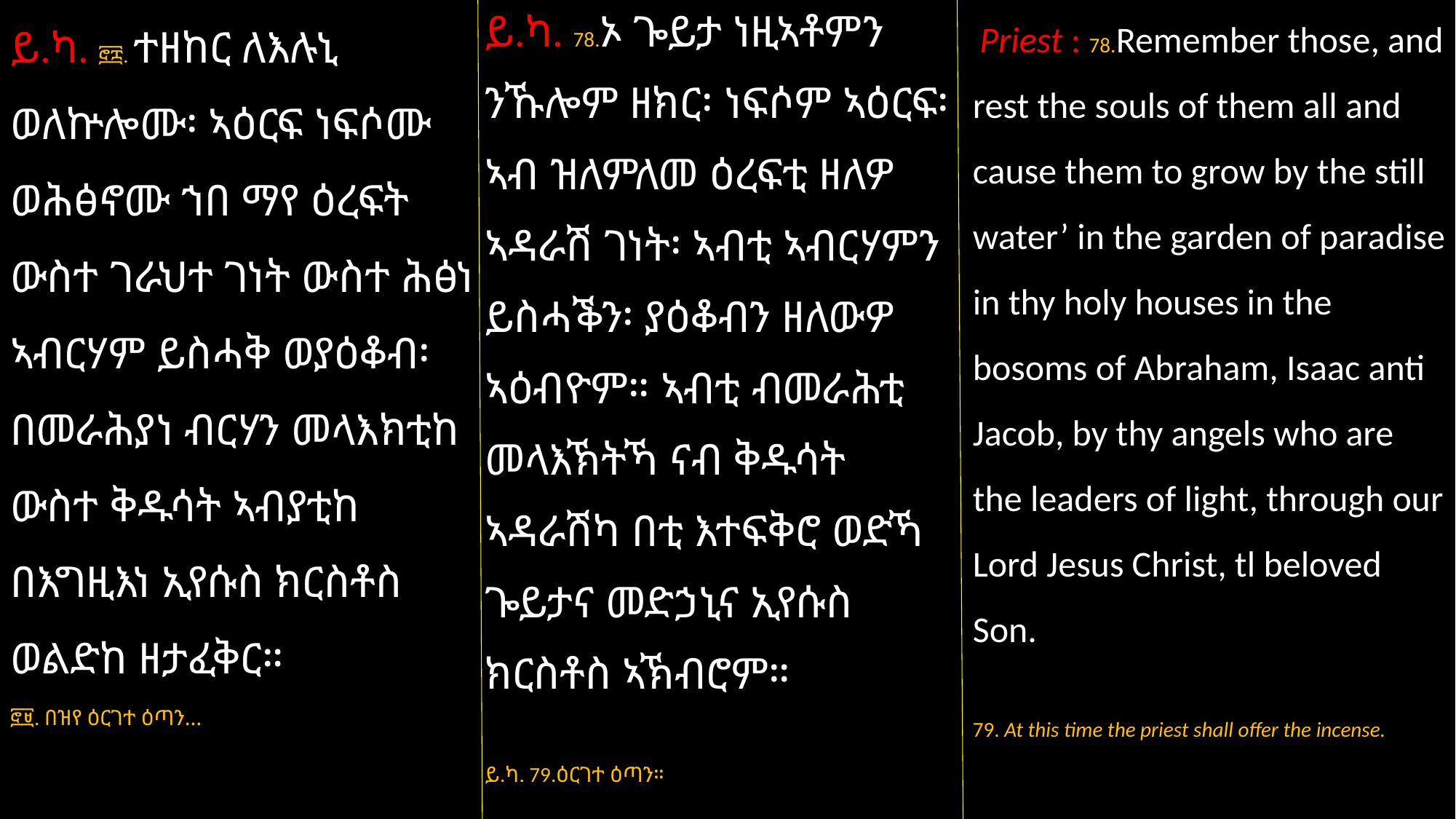

ይ.ካ. 78.ኦ ጐይታ ነዚኣቶምን ንኹሎም ዘክር፡ ነፍሶም ኣዕርፍ፡ ኣብ ዝለምለመ ዕረፍቲ ዘለዎ ኣዳራሽ ገነት፡ ኣብቲ ኣብርሃምን ይስሓቕን፡ ያዕቆብን ዘለውዎ ኣዕብዮም። ኣብቲ ብመራሕቲ መላእኽትኻ ናብ ቅዱሳት ኣዳራሽካ በቲ እተፍቅሮ ወድኻ ጐይታና መድኃኒና ኢየሱስ ክርስቶስ ኣኽብሮም።

ይ.ካ. 79.ዕርገተ ዕጣን።
ይ.ካ. ፸፰. ተዘከር ለእሉኒ ወለኵሎሙ፡ ኣዕርፍ ነፍሶሙ ወሕፅኖሙ ኀበ ማየ ዕረፍት ውስተ ገራህተ ገነት ውስተ ሕፅነ ኣብርሃም ይስሓቅ ወያዕቆብ፡ በመራሕያነ ብርሃን መላእክቲከ ውስተ ቅዱሳት ኣብያቲከ  በእግዚእነ ኢየሱስ ክርስቶስ ወልድከ ዘታፈቅር።
፸፱. በዝየ ዕርገተ ዕጣን…
 Priest : 78.Remember those, and rest the souls of them all and cause them to grow by the still water’ in the garden of paradise in thy holy houses in the bosoms of Abraham, Isaac anti Jacob, by thy angels who are the leaders of light, through our Lord Jesus Christ, tl beloved Son.
79. At this time the priest shall offer the incense.